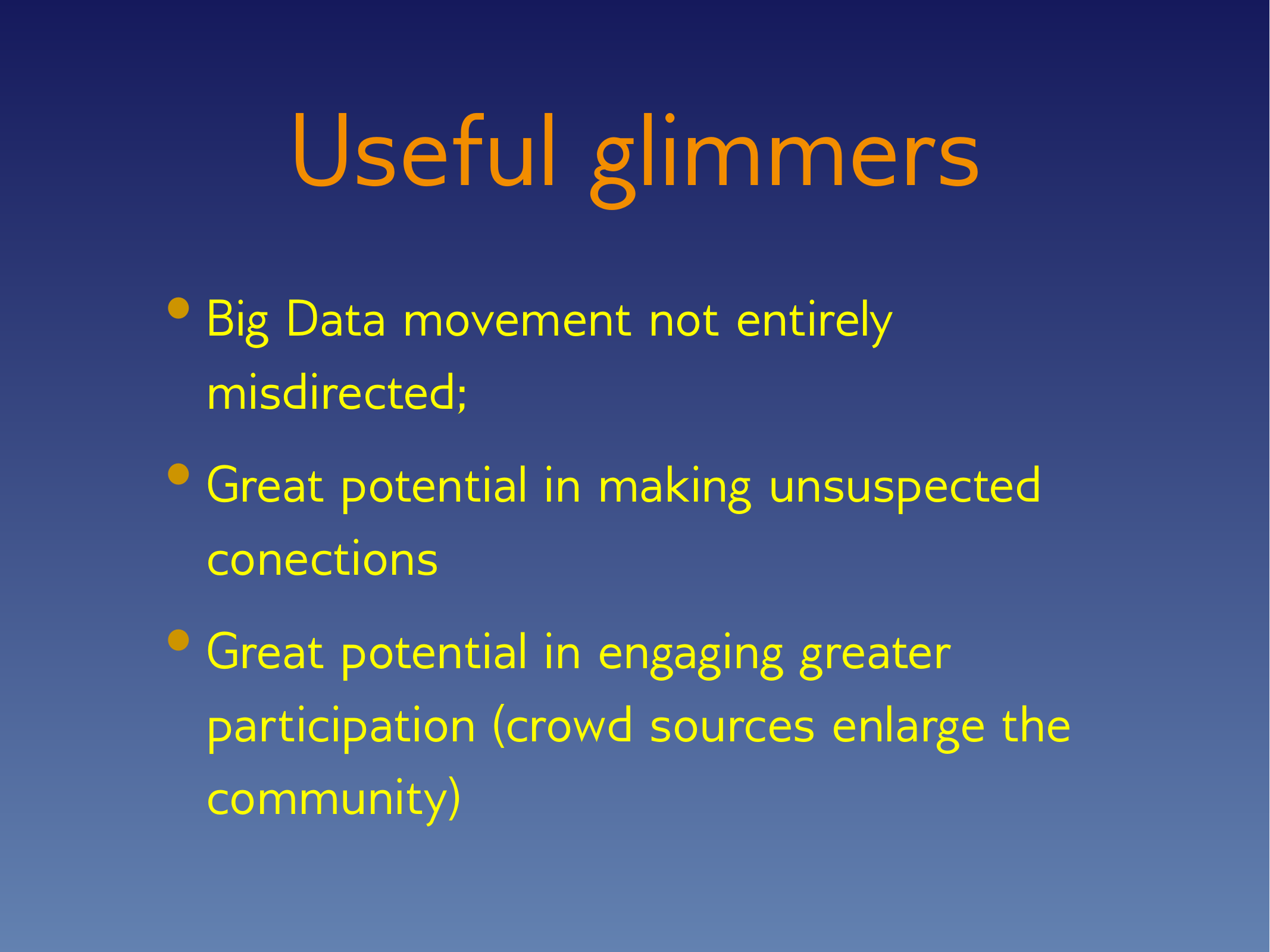

# Useful glimmers
Big Data movement not entirely misdirected;
Great potential in making unsuspected conections
Great potential in engaging greater participation (crowd sources enlarge the community)